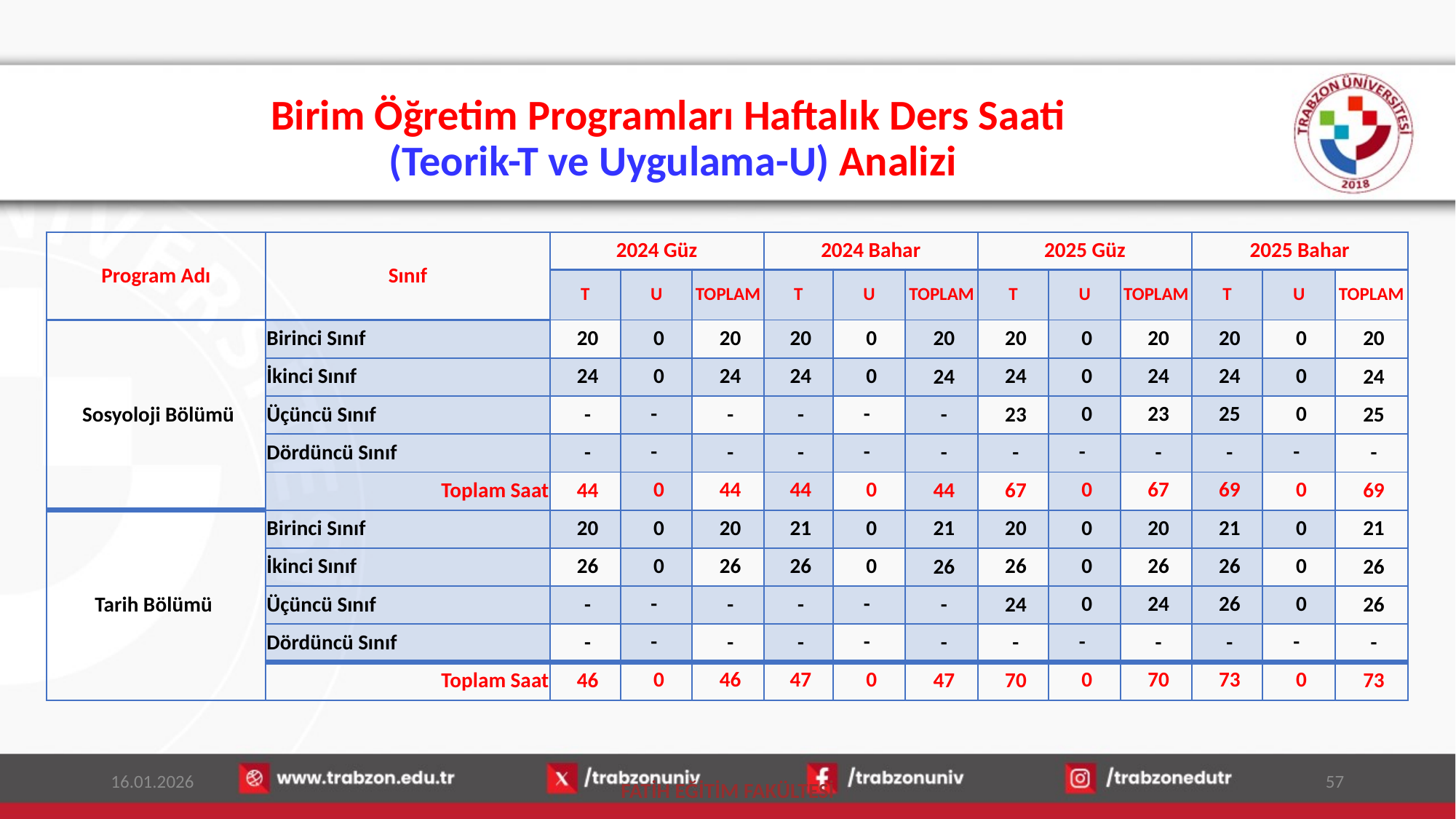

# Birim Öğretim Programları Haftalık Ders Saati (Teorik-T ve Uygulama-U) Analizi
| Program Adı | Sınıf | 2024 Güz |  |  | 2024 Bahar |  |  | 2025 Güz |  |  | 2025 Bahar |  |  |
| --- | --- | --- | --- | --- | --- | --- | --- | --- | --- | --- | --- | --- | --- |
|  |  | T | U | TOPLAM | T | U | TOPLAM | T | U | TOPLAM | T | U | TOPLAM |
| Sosyoloji Bölümü | Birinci Sınıf | 20 | 0 | 20 | 20 | 0 | 20 | 20 | 0 | 20 | 20 | 0 | 20 |
|  | İkinci Sınıf | 24 | 0 | 24 | 24 | 0 | 24 | 24 | 0 | 24 | 24 | 0 | 24 |
|  | Üçüncü Sınıf | - | - | - | - | - | - | 23 | 0 | 23 | 25 | 0 | 25 |
|  | Dördüncü Sınıf | - | - | - | - | - | - | - | - | - | - | - | - |
|  | Toplam Saat | 44 | 0 | 44 | 44 | 0 | 44 | 67 | 0 | 67 | 69 | 0 | 69 |
| Tarih Bölümü | Birinci Sınıf | 20 | 0 | 20 | 21 | 0 | 21 | 20 | 0 | 20 | 21 | 0 | 21 |
|  | İkinci Sınıf | 26 | 0 | 26 | 26 | 0 | 26 | 26 | 0 | 26 | 26 | 0 | 26 |
|  | Üçüncü Sınıf | - | - | - | - | - | - | 24 | 0 | 24 | 26 | 0 | 26 |
|  | Dördüncü Sınıf | - | - | - | - | - | - | - | - | - | - | - | - |
|  | Toplam Saat | 46 | 0 | 46 | 47 | 0 | 47 | 70 | 0 | 70 | 73 | 0 | 73 |
16.01.2026
57